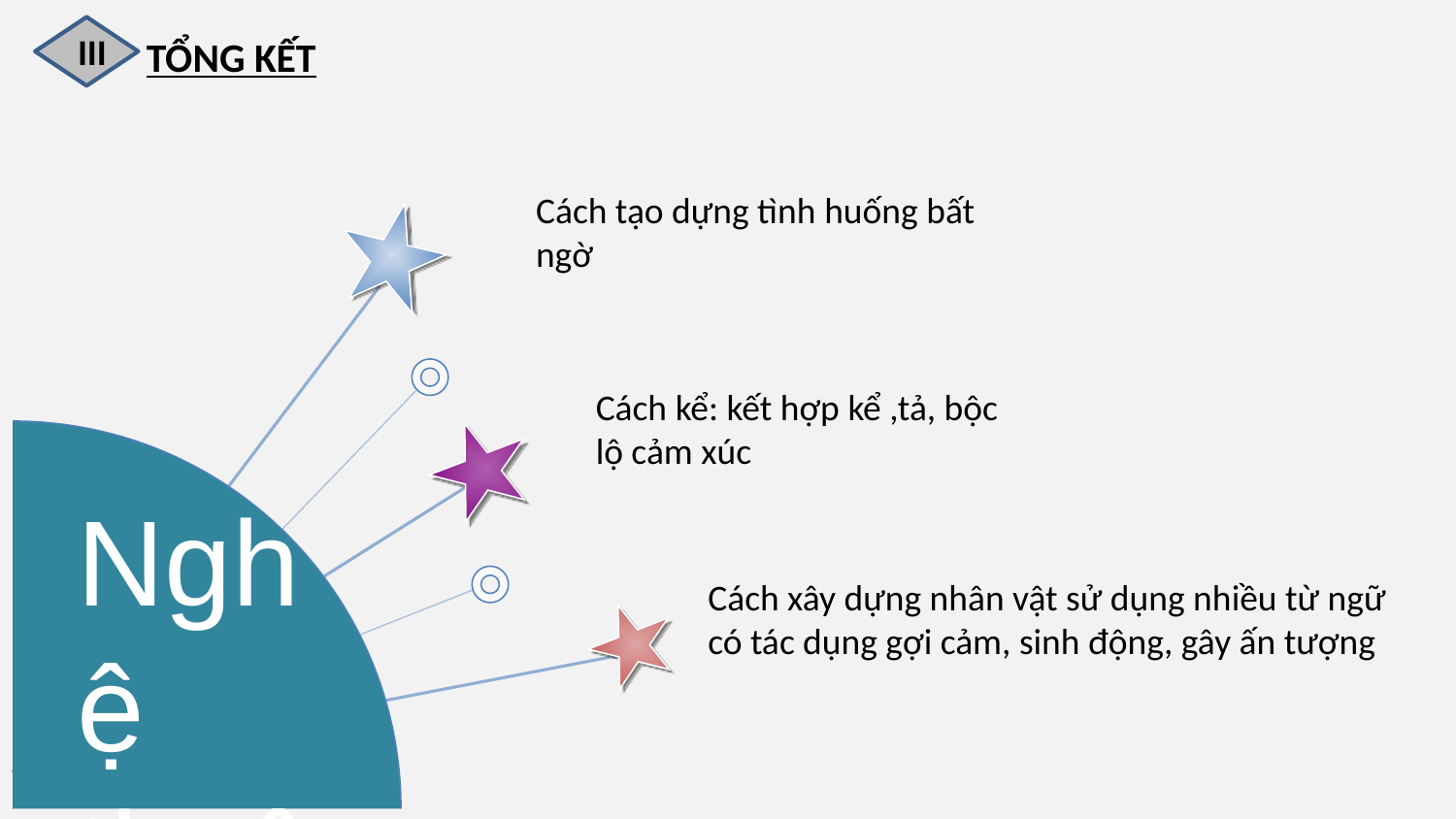

III
TỔNG KẾT
Cách tạo dựng tình huống bất ngờ

Cách kể: kết hợp kể ,tả, bộc
lộ cảm xúc

Nghệ thuật

Cách xây dựng nhân vật sử dụng nhiều từ ngữ có tác dụng gợi cảm, sinh động, gây ấn tượng